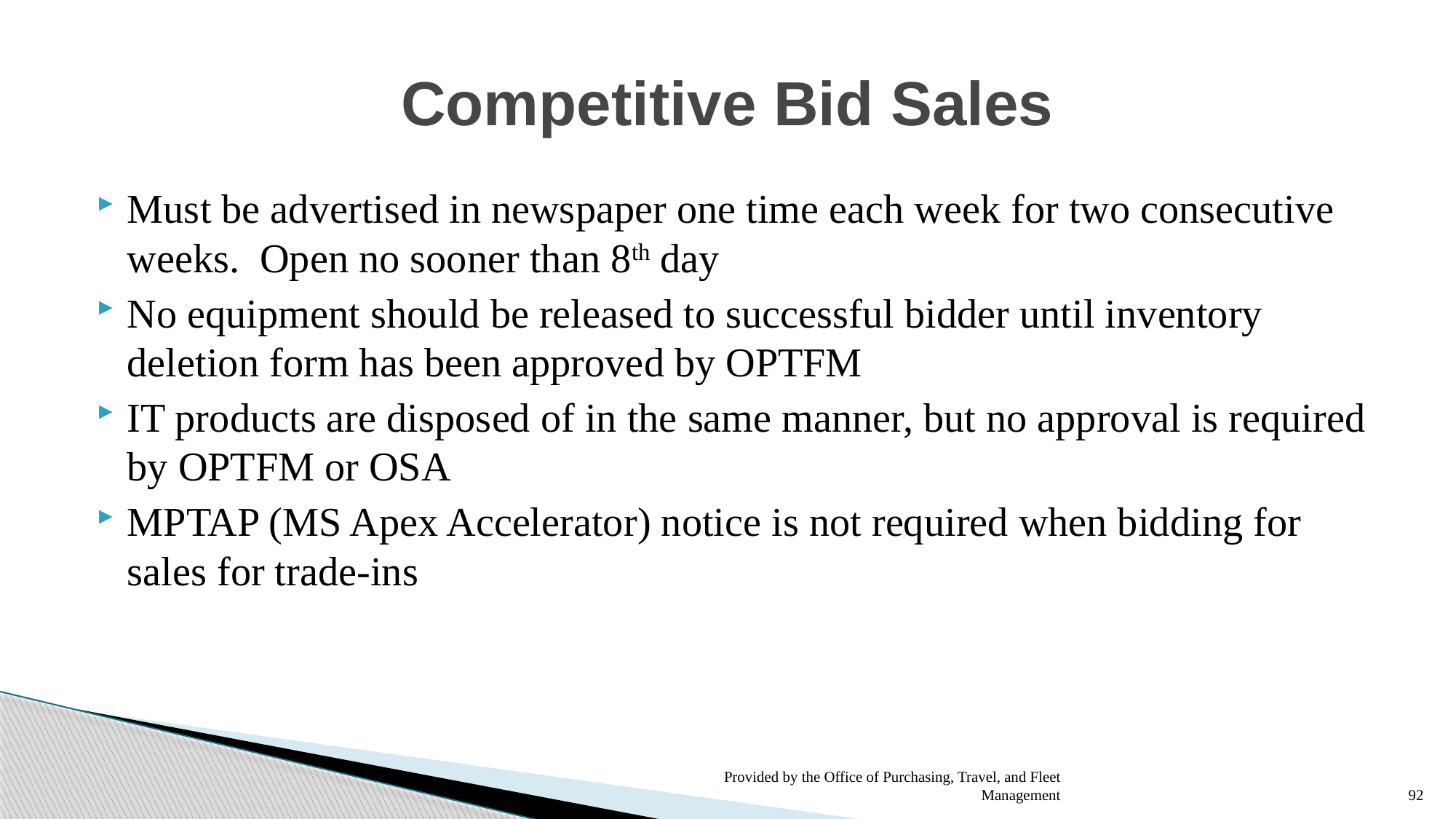

# Competitive Bid Sales
Must be advertised in newspaper one time each week for two consecutive weeks.  Open no sooner than 8th day
No equipment should be released to successful bidder until inventory deletion form has been approved by OPTFM
IT products are disposed of in the same manner, but no approval is required by OPTFM or OSA
MPTAP (MS Apex Accelerator) notice is not required when bidding for sales for trade-ins

Provided by the Office of Purchasing, Travel, and Fleet Management
92